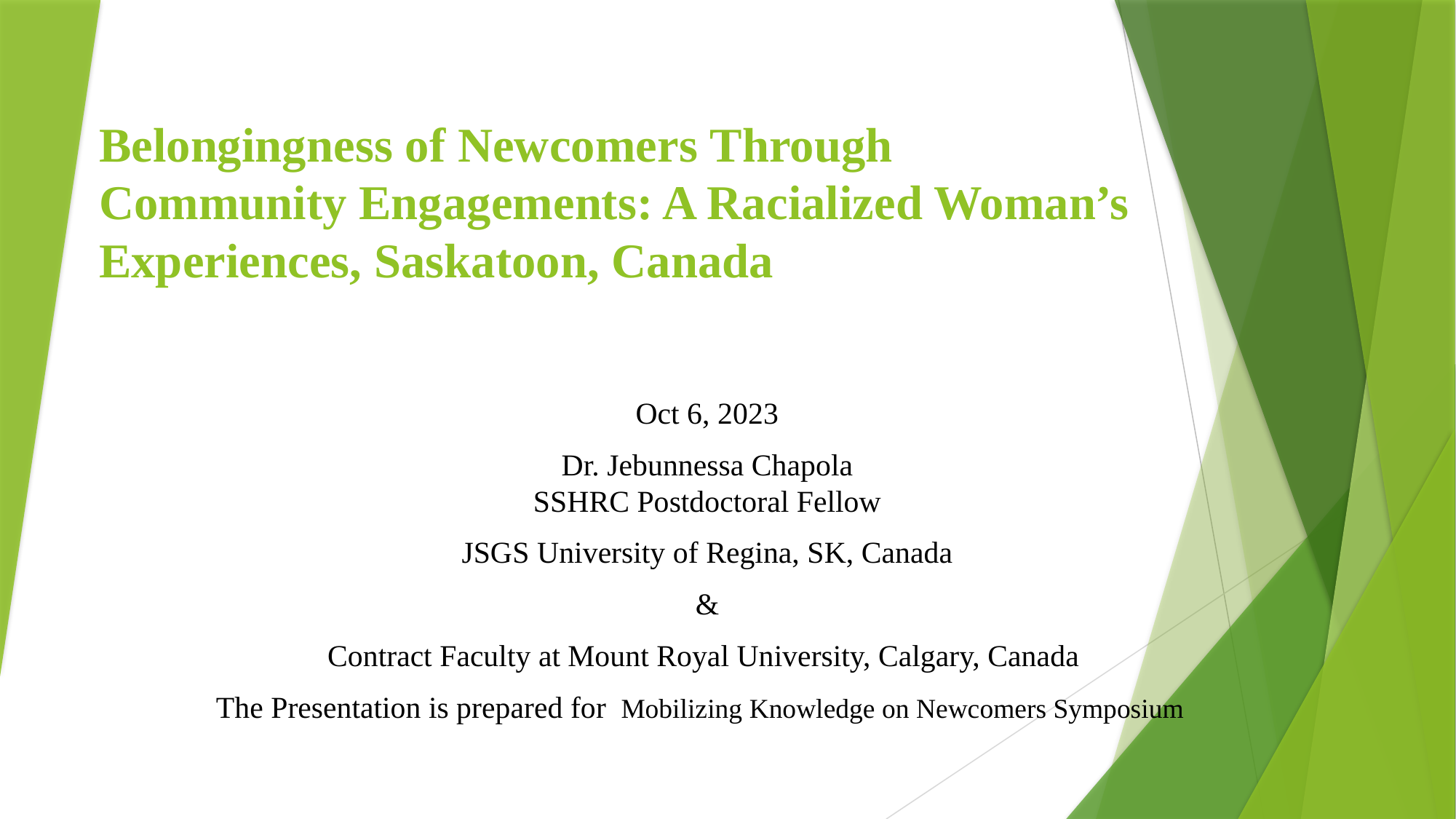

# Belongingness of Newcomers Through Community Engagements: A Racialized Woman’s Experiences, Saskatoon, Canada
Oct 6, 2023
Dr. Jebunnessa Chapola
SSHRC Postdoctoral Fellow
JSGS University of Regina, SK, Canada
&
Contract Faculty at Mount Royal University, Calgary, Canada
The Presentation is prepared for  Mobilizing Knowledge on Newcomers Symposium